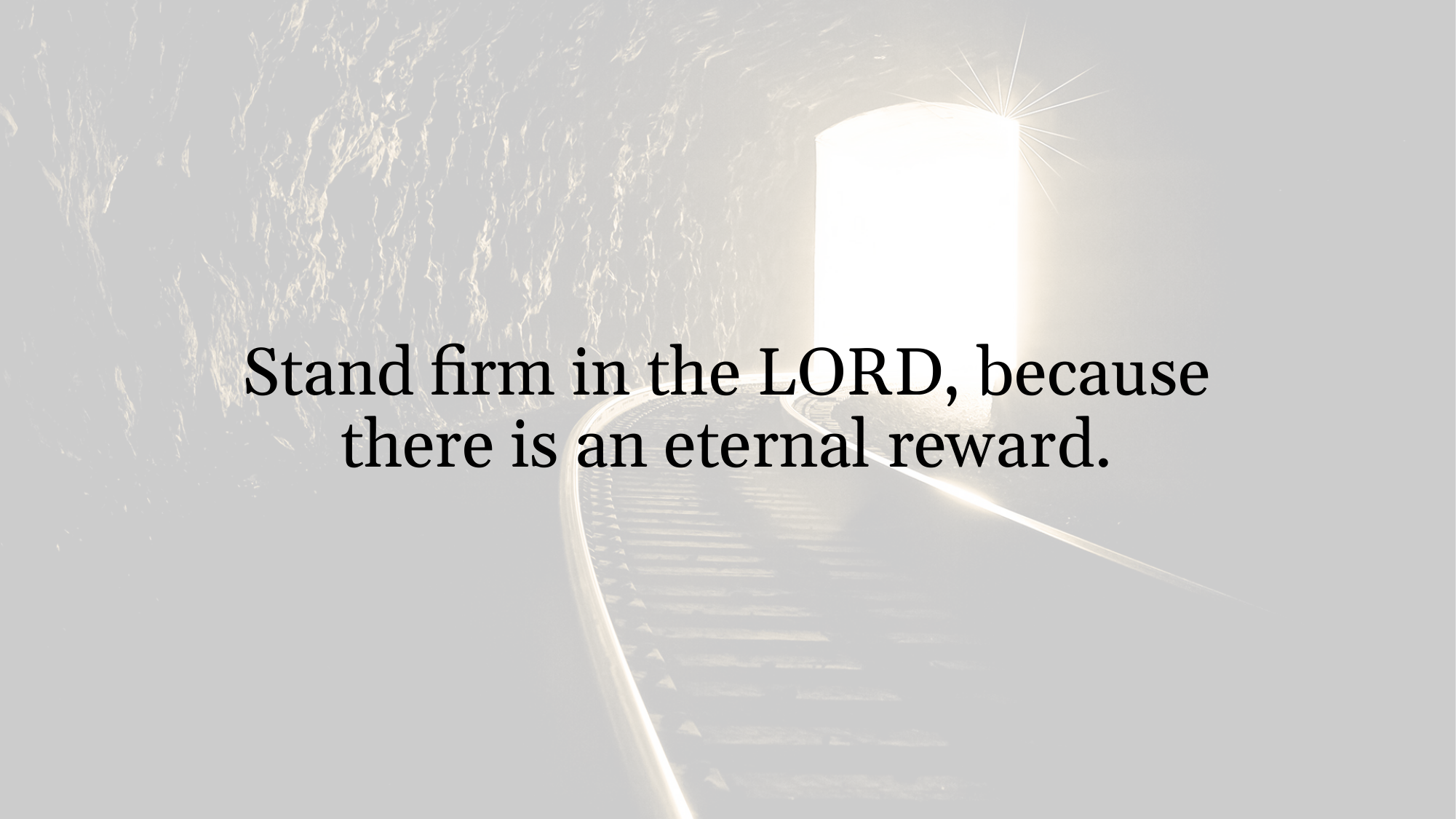

# Stand firm in the LORD, because there is an eternal reward.